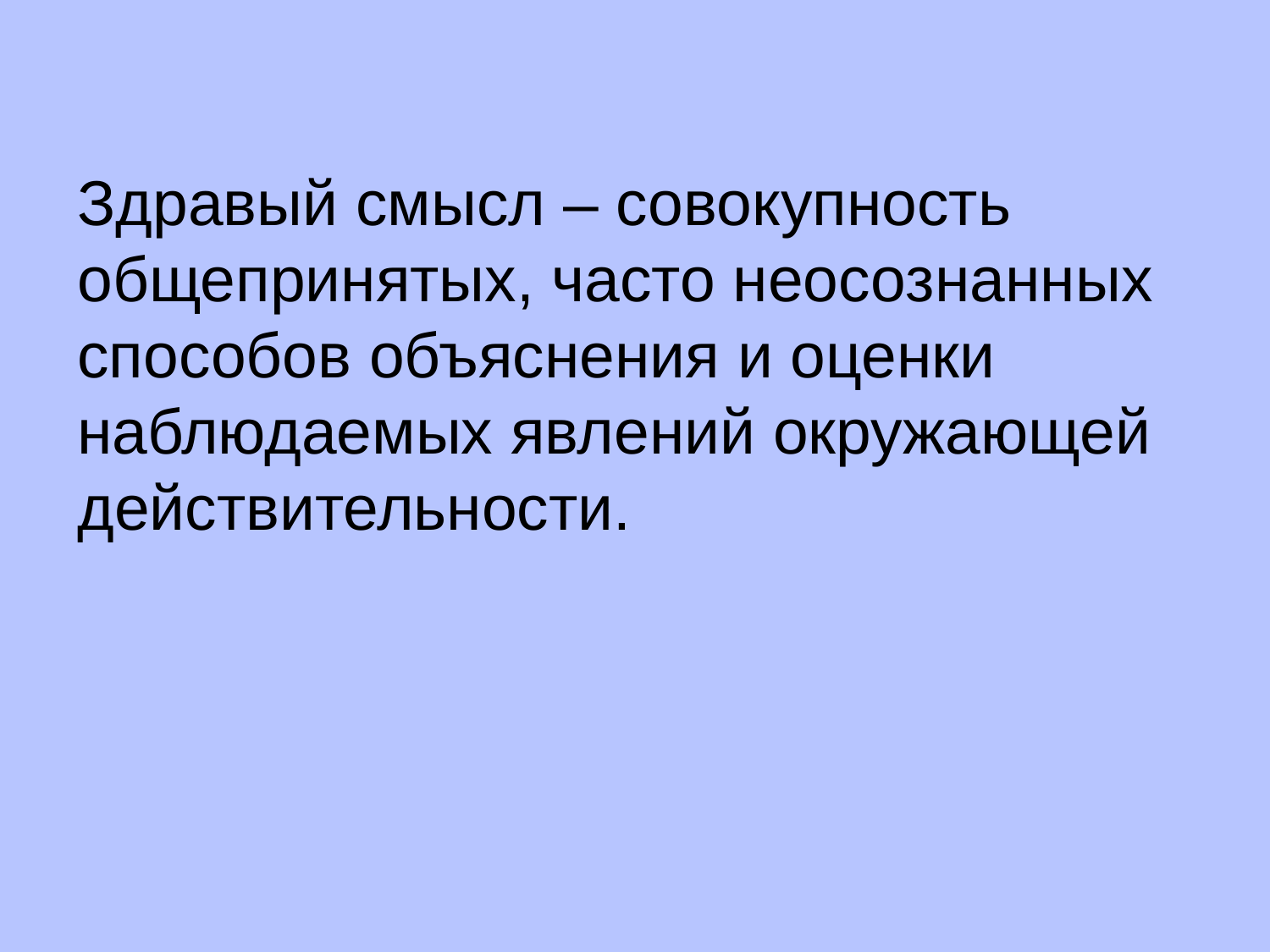

Здравый смысл – совокупность общепринятых, часто неосознанных способов объяснения и оценки наблюдаемых явлений окружающей действительности.